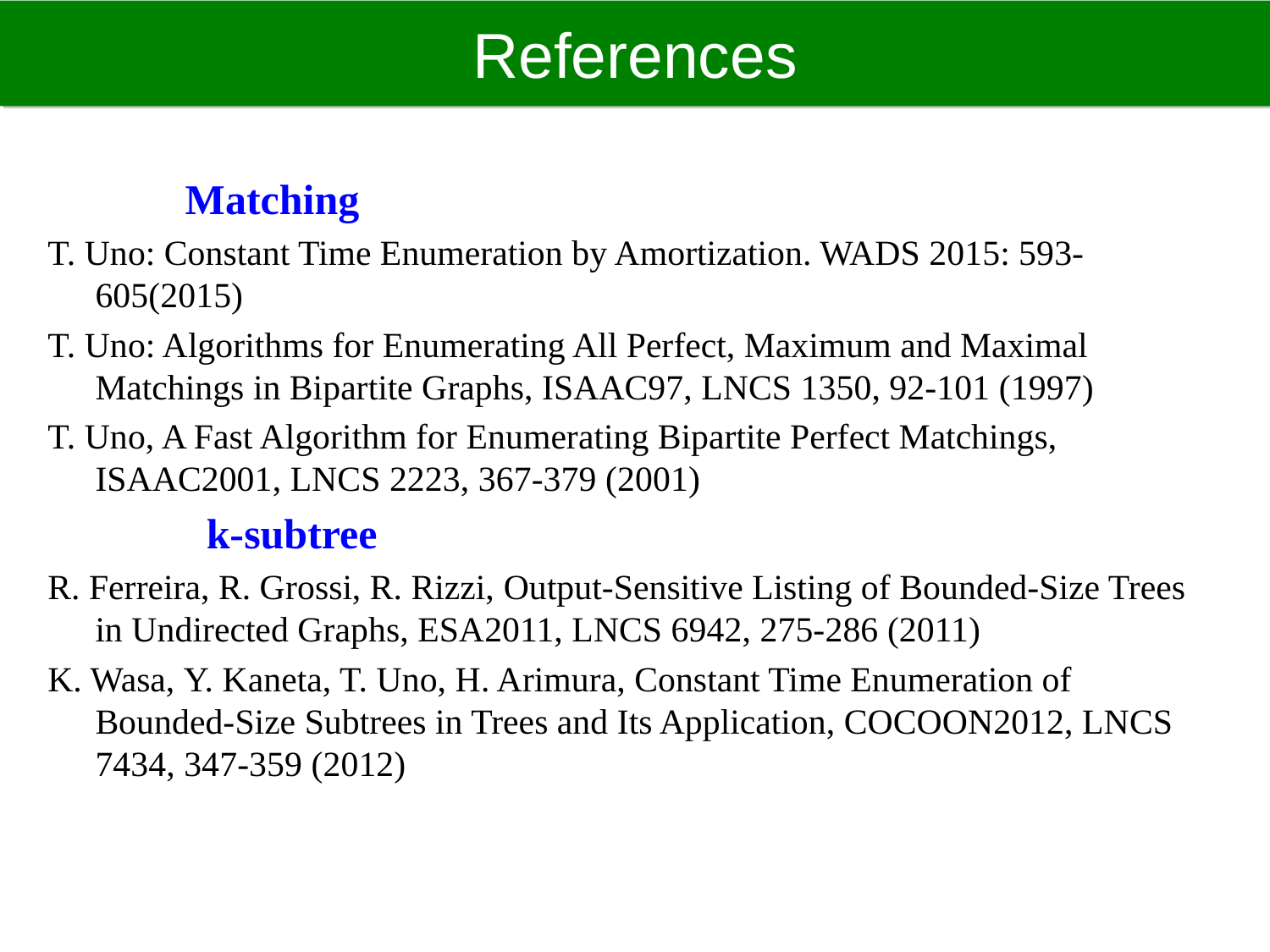

# References
             Matching
T. Uno: Constant Time Enumeration by Amortization. WADS 2015: 593-605(2015)
T. Uno: Algorithms for Enumerating All Perfect, Maximum and Maximal Matchings in Bipartite Graphs, ISAAC97, LNCS 1350, 92-101 (1997)
T. Uno, A Fast Algorithm for Enumerating Bipartite Perfect Matchings, ISAAC2001, LNCS 2223, 367-379 (2001)
               k-subtree
R. Ferreira, R. Grossi, R. Rizzi, Output-Sensitive Listing of Bounded-Size Trees in Undirected Graphs, ESA2011, LNCS 6942, 275-286 (2011)
K. Wasa, Y. Kaneta, T. Uno, H. Arimura, Constant Time Enumeration of Bounded-Size Subtrees in Trees and Its Application, COCOON2012, LNCS 7434, 347-359 (2012)